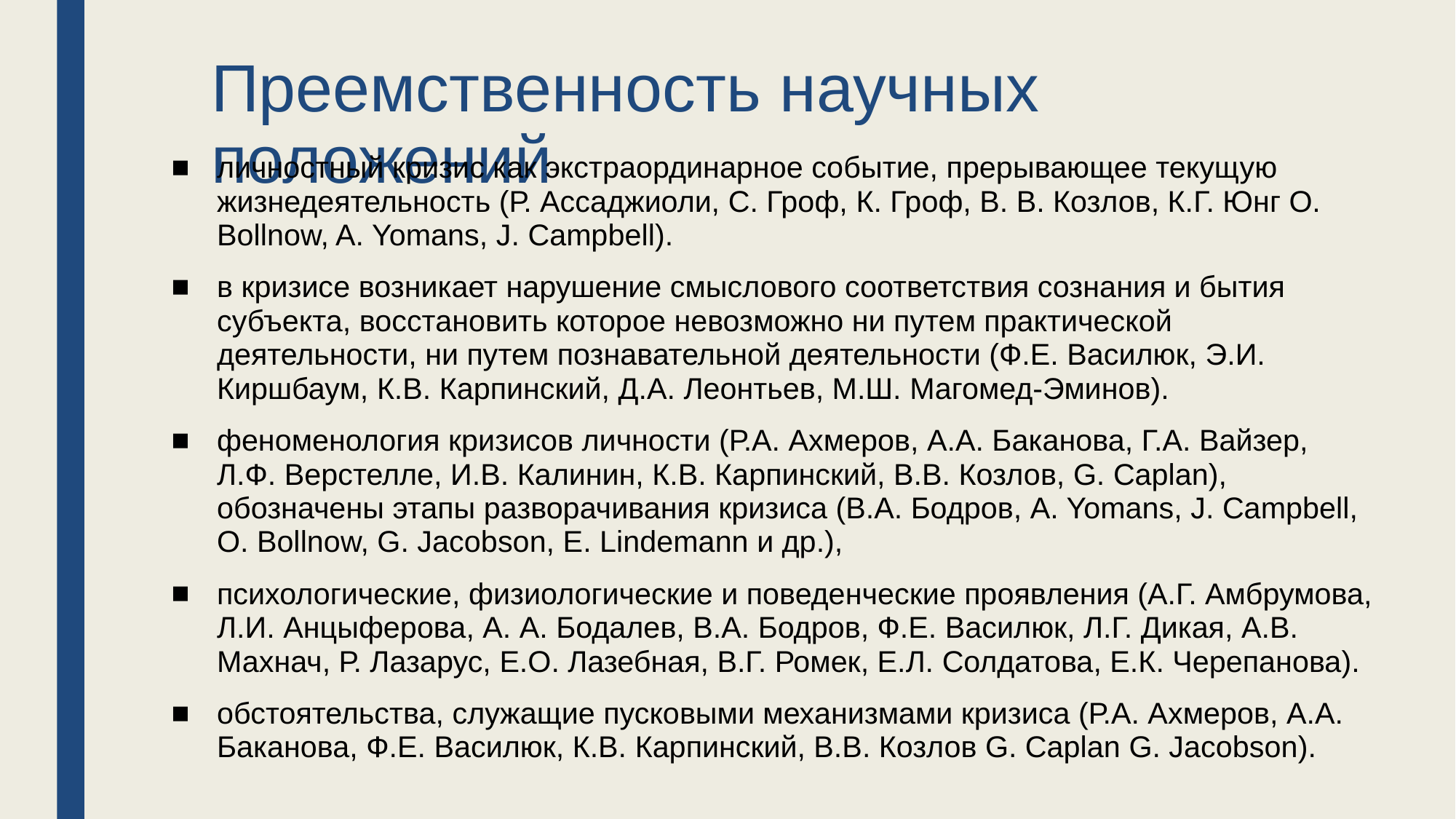

# Преемственность научных положений
личностный кризис как экстраординарное событие, прерывающее текущую жизнедеятельность (Р. Ассаджиоли, С. Гроф, К. Гроф, В. В. Козлов, К.Г. Юнг O. Bollnow, A. Yomans, J. Campbell).
в кризисе возникает нарушение смыслового соответствия сознания и бытия субъекта, восстановить которое невозможно ни путем практической деятельности, ни путем познавательной деятельности (Ф.Е. Василюк, Э.И. Киршбаум, К.В. Карпинский, Д.А. Леонтьев, М.Ш. Магомед-Эминов).
феноменология кризисов личности (Р.А. Ахмеров, А.А. Баканова, Г.А. Вайзер, Л.Ф. Верстелле, И.В. Калинин, К.В. Карпинский, В.В. Козлов, G. Caplan), обозначены этапы разворачивания кризиса (В.А. Бодров, A. Yomans, J. Campbell, О. Bollnow, G. Jacobson, E. Lindemann и др.),
психологические, физиологические и поведенческие проявления (А.Г. Амбрумова, Л.И. Анцыферова, А. А. Бодалев, В.А. Бодров, Ф.Е. Василюк, Л.Г. Дикая, А.В. Махнач, Р. Лазарус, Е.О. Лазебная, В.Г. Ромек, Е.Л. Солдатова, Е.К. Черепанова).
обстоятельства, служащие пусковыми механизмами кризиса (Р.А. Ахмеров, А.А. Баканова, Ф.Е. Василюк, К.В. Карпинский, В.В. Козлов G. Caplan G. Jacobson).